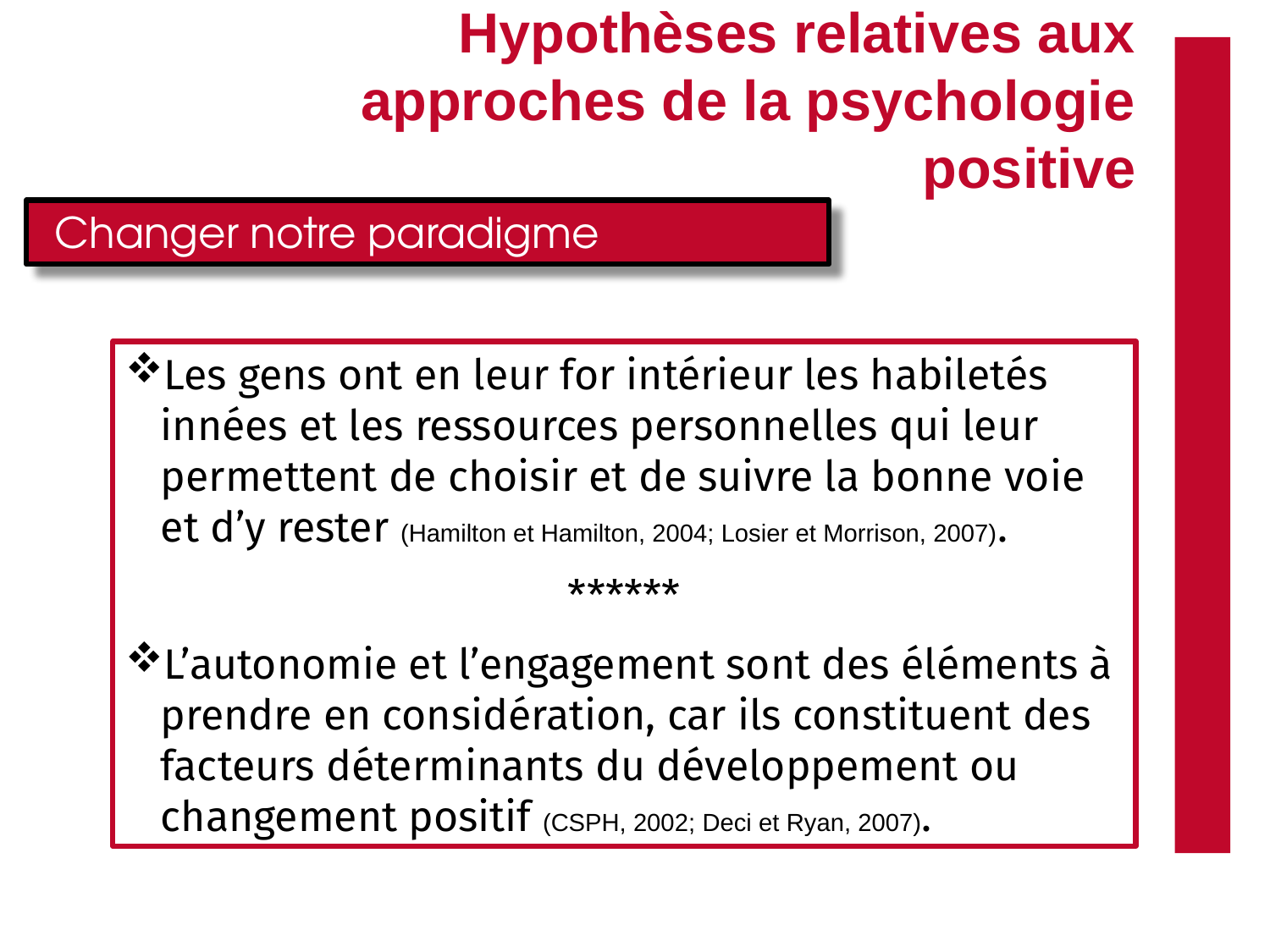

# Hypothèses relatives aux approches de la psychologie positive

Changer notre paradigme
Les gens ont en leur for intérieur les habiletés innées et les ressources personnelles qui leur permettent de choisir et de suivre la bonne voie et d’y rester (Hamilton et Hamilton, 2004; Losier et Morrison, 2007).
******
L’autonomie et l’engagement sont des éléments à prendre en considération, car ils constituent des facteurs déterminants du développement ou changement positif (CSPH, 2002; Deci et Ryan, 2007).